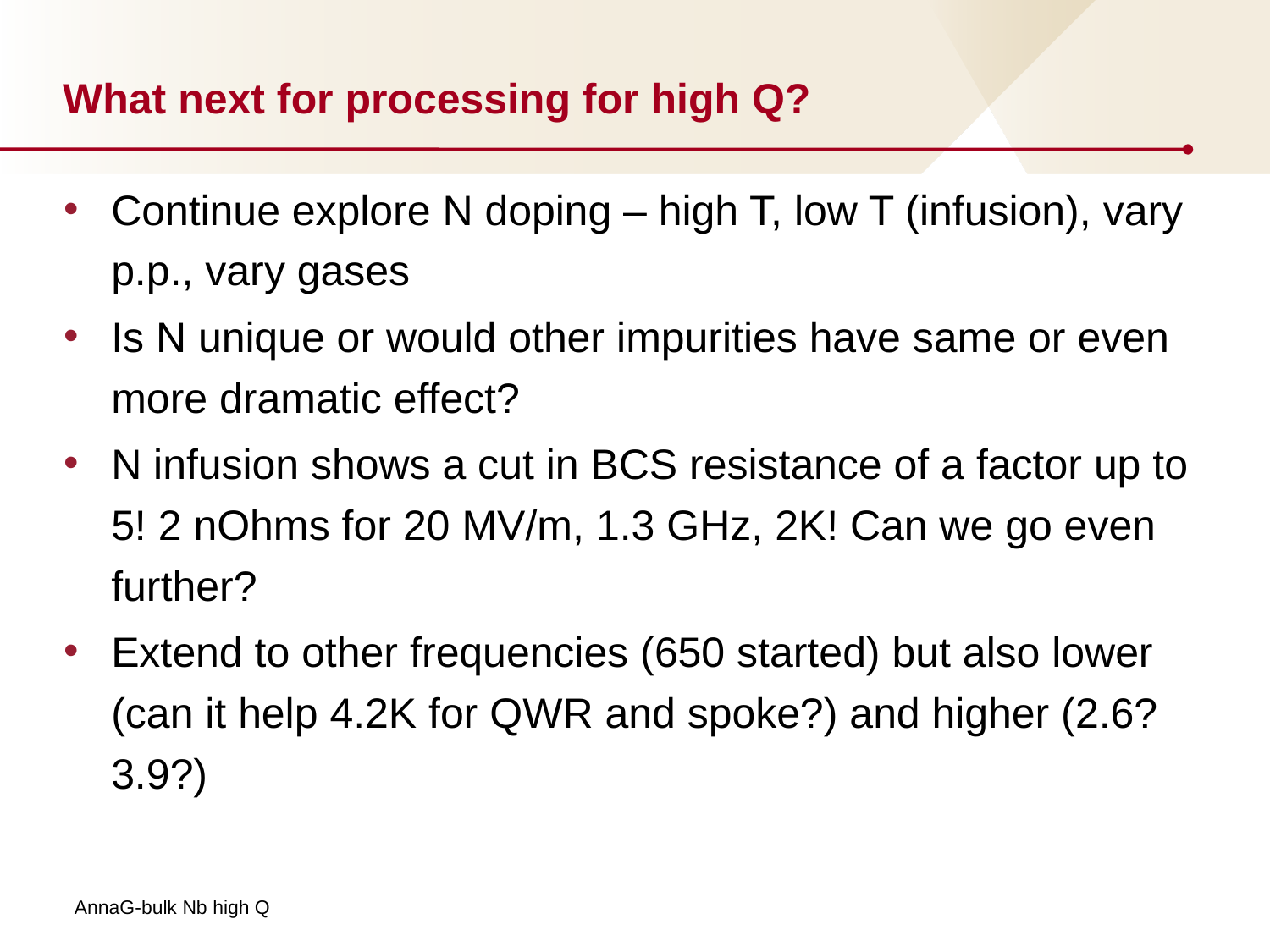

# What next for processing for high Q?
Continue explore N doping – high T, low T (infusion), vary p.p., vary gases
Is N unique or would other impurities have same or even more dramatic effect?
N infusion shows a cut in BCS resistance of a factor up to 5! 2 nOhms for 20 MV/m, 1.3 GHz, 2K! Can we go even further?
Extend to other frequencies (650 started) but also lower (can it help 4.2K for QWR and spoke?) and higher (2.6? 3.9?)

AnnaG-bulk Nb high Q